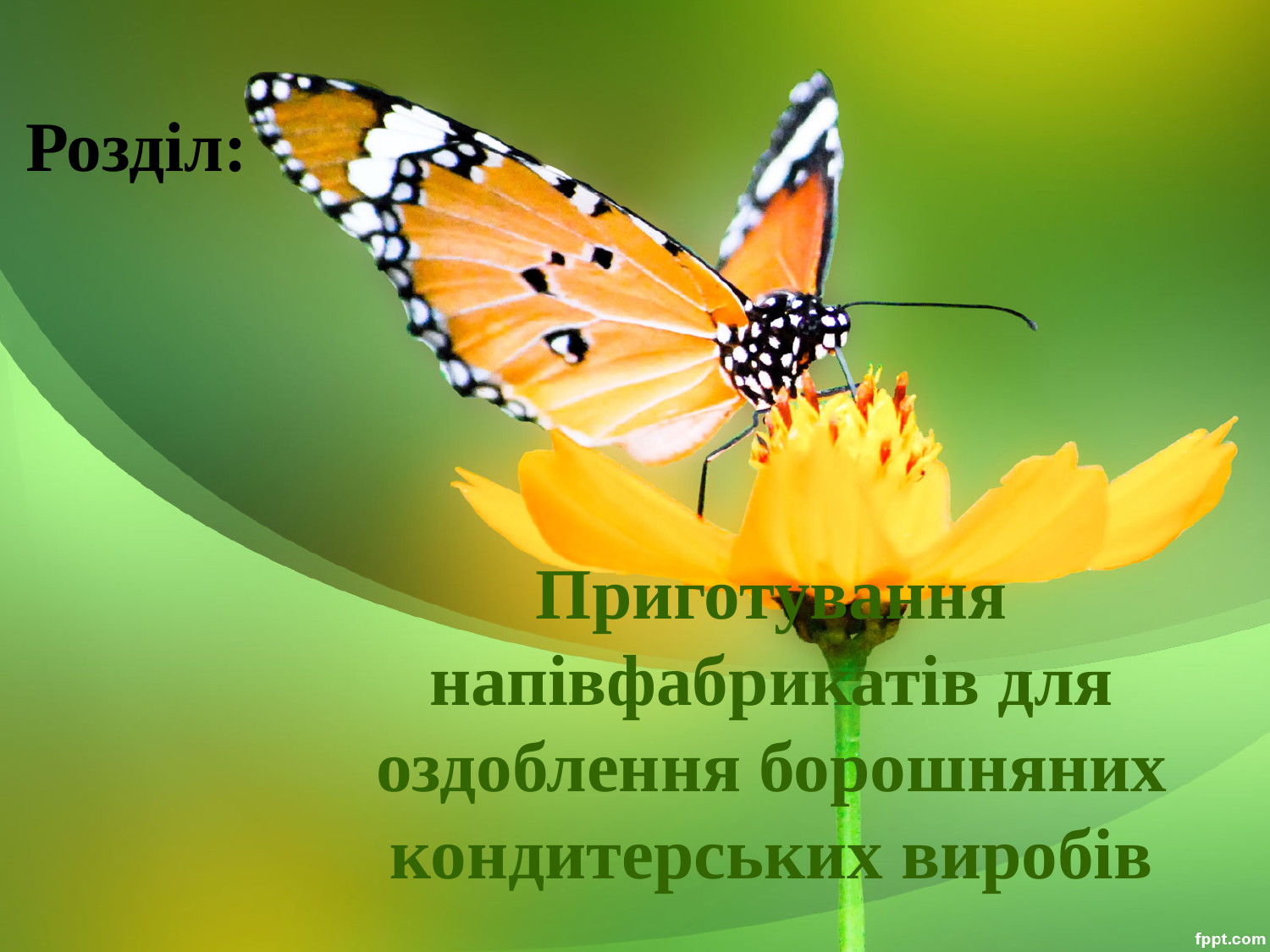

Розділ:
# Приготування напівфабрикатів для оздоблення борошняних кондитерських виробів